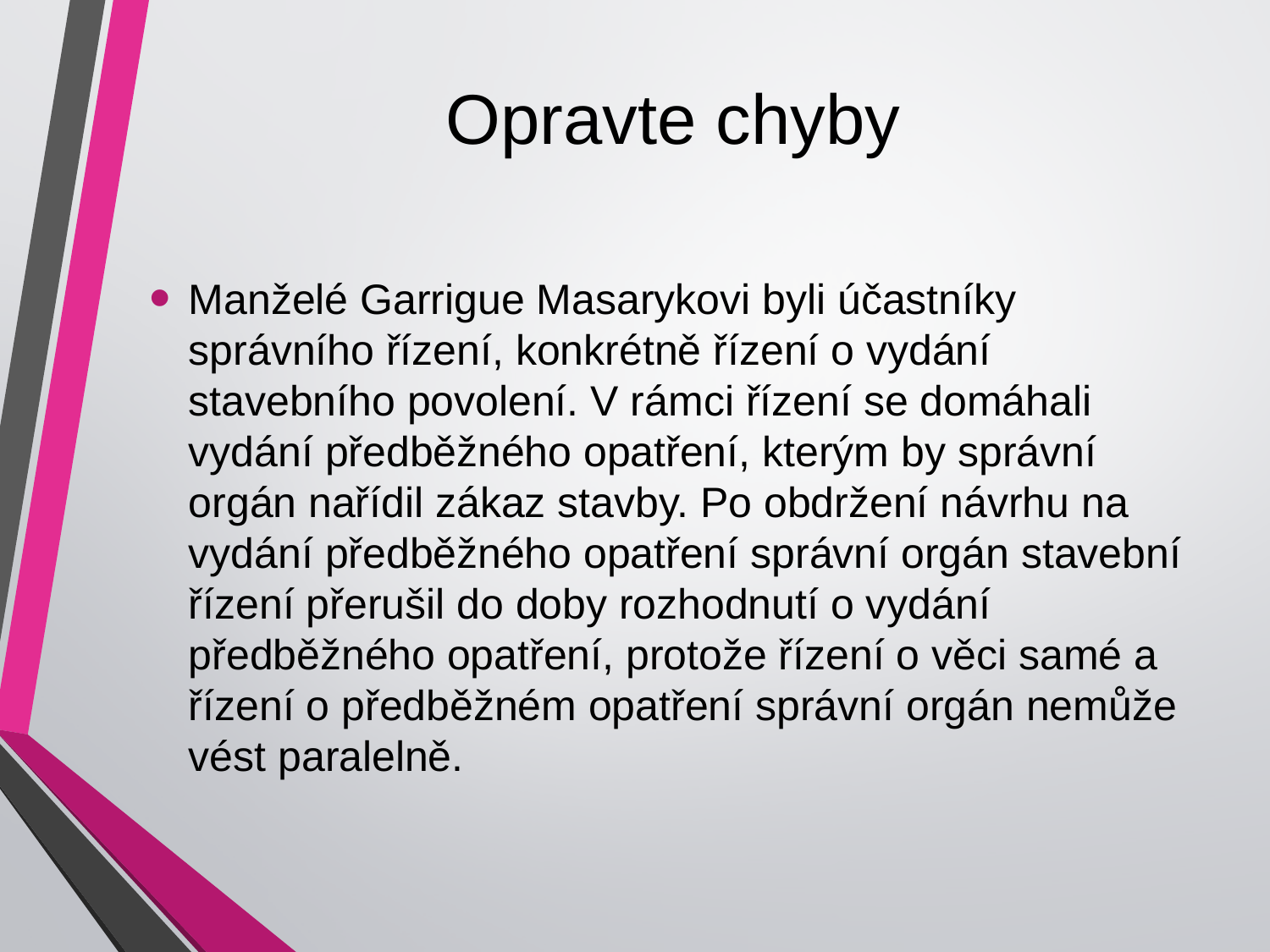

# Opravte chyby
Manželé Garrigue Masarykovi byli účastníky správního řízení, konkrétně řízení o vydání stavebního povolení. V rámci řízení se domáhali vydání předběžného opatření, kterým by správní orgán nařídil zákaz stavby. Po obdržení návrhu na vydání předběžného opatření správní orgán stavební řízení přerušil do doby rozhodnutí o vydání předběžného opatření, protože řízení o věci samé a řízení o předběžném opatření správní orgán nemůže vést paralelně.